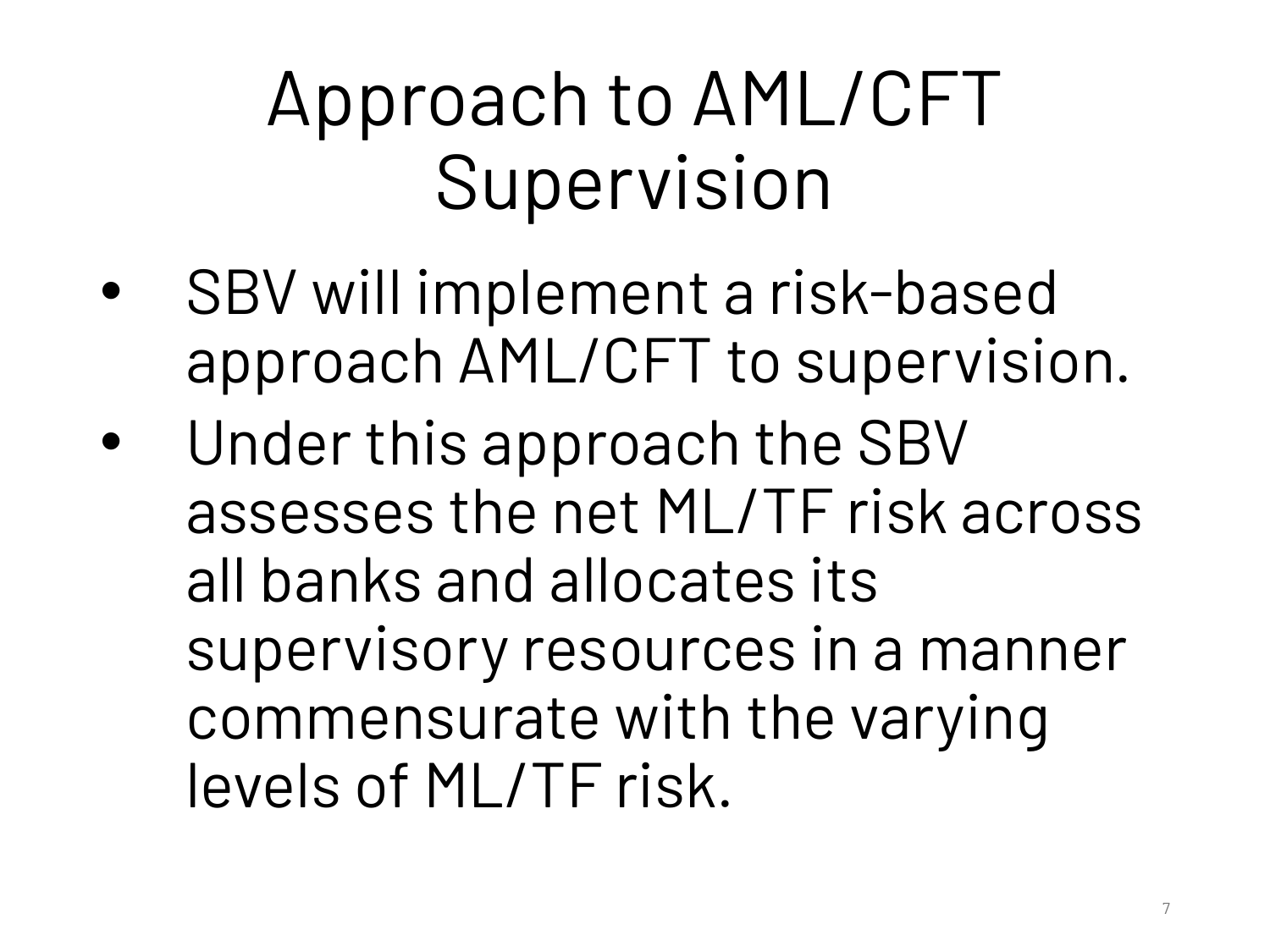

# Approach to AML/CFT Supervision
SBV will implement a risk-based approach AML/CFT to supervision.
Under this approach the SBV assesses the net ML/TF risk across all banks and allocates its supervisory resources in a manner commensurate with the varying levels of ML/TF risk.

7